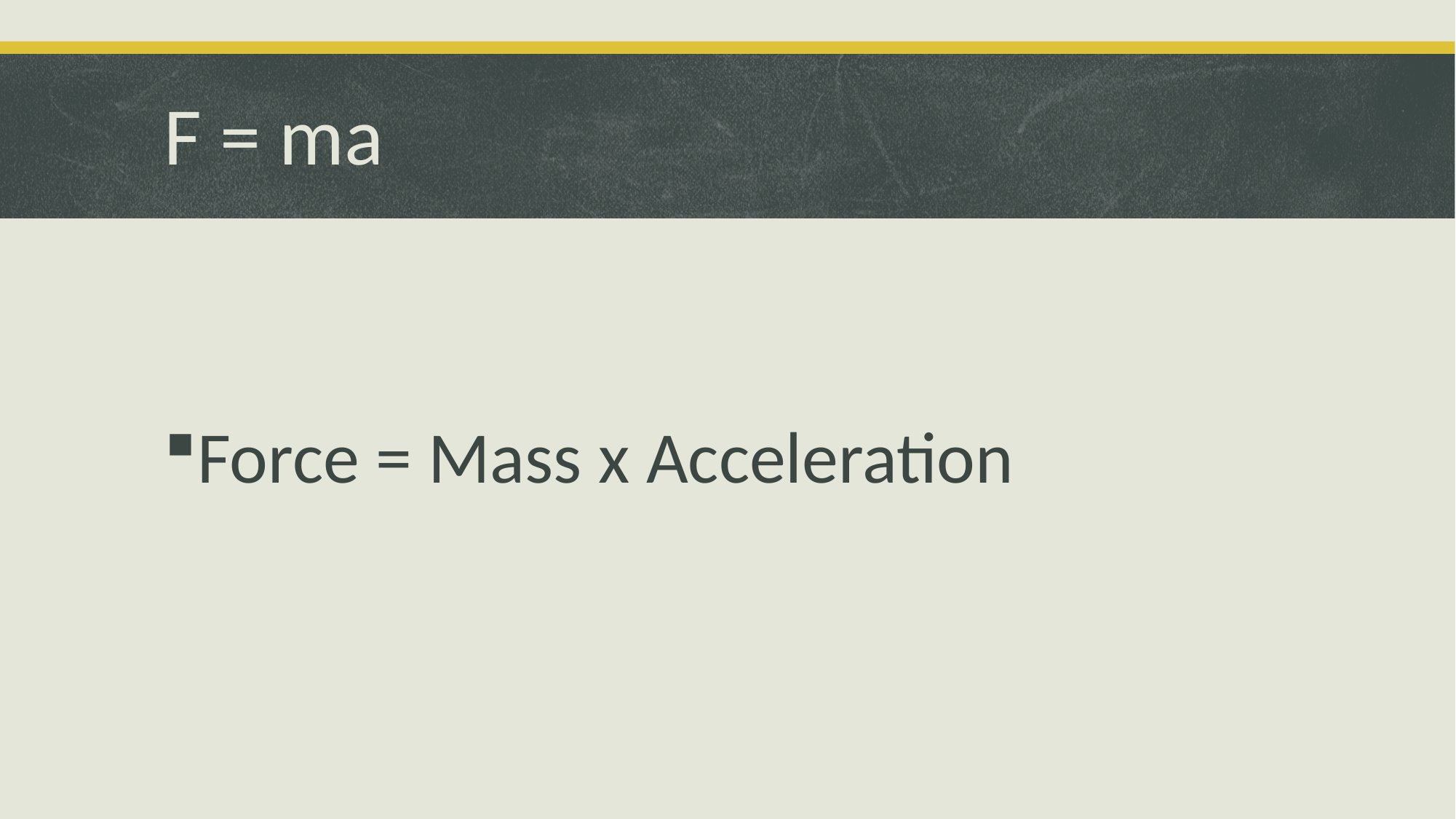

# F = ma
Force = Mass x Acceleration